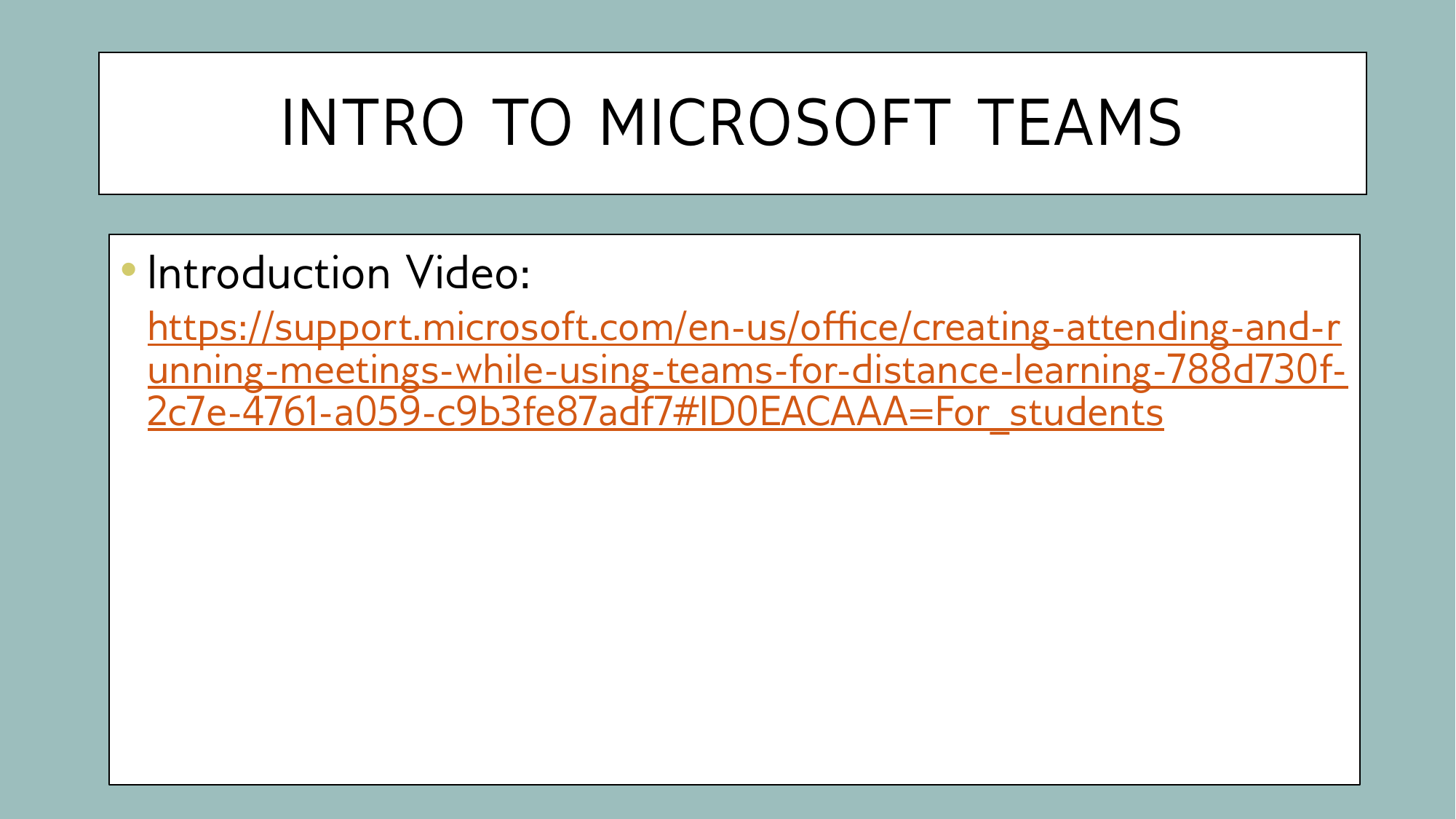

# Intro to Microsoft Teams
Introduction Video: https://support.microsoft.com/en-us/office/creating-attending-and-running-meetings-while-using-teams-for-distance-learning-788d730f-2c7e-4761-a059-c9b3fe87adf7#ID0EACAAA=For_students